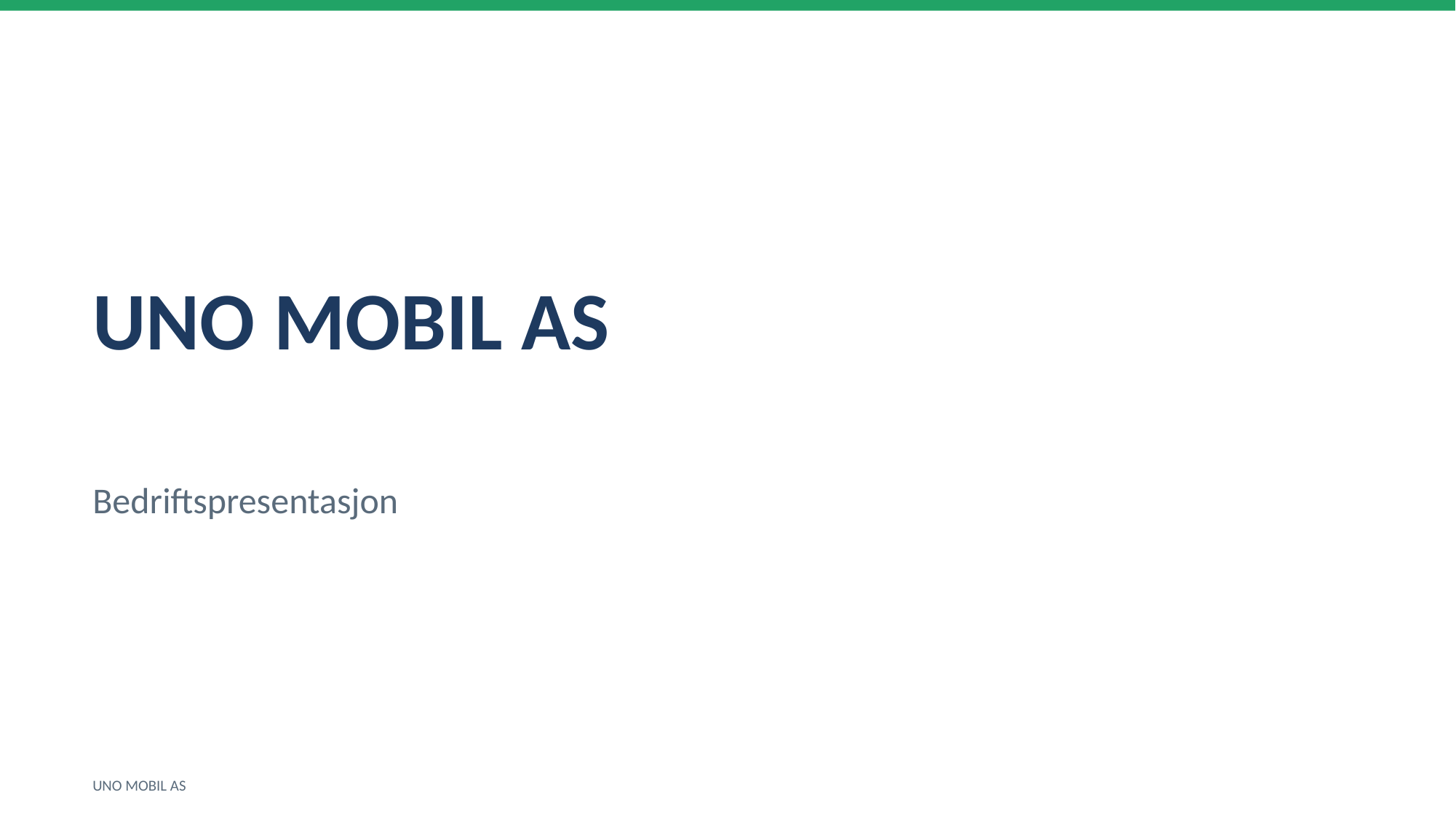

UNO MOBIL AS
Bedriftspresentasjon
UNO MOBIL AS